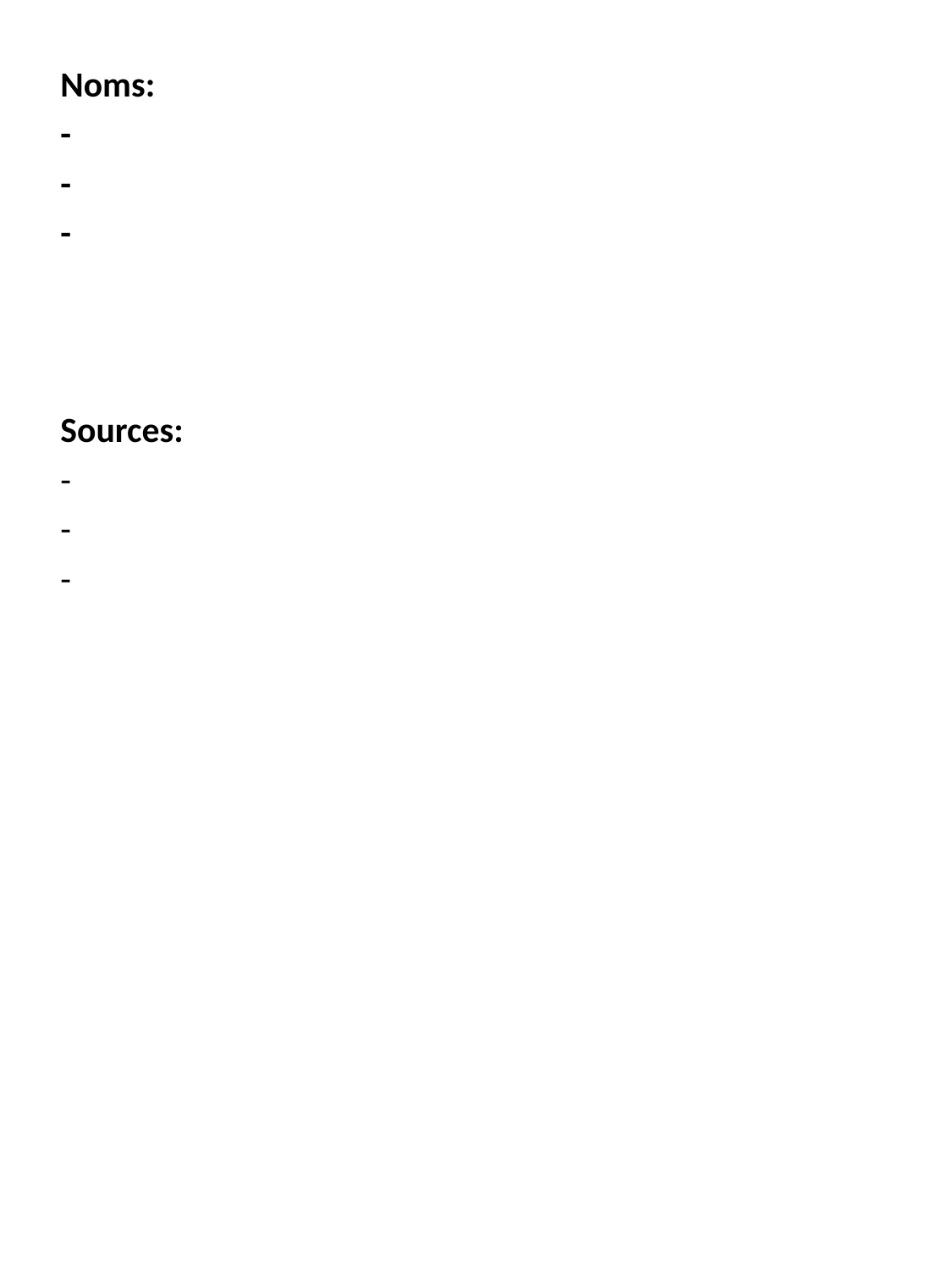

Noms:
-
-
-

Sources:
-
-
-